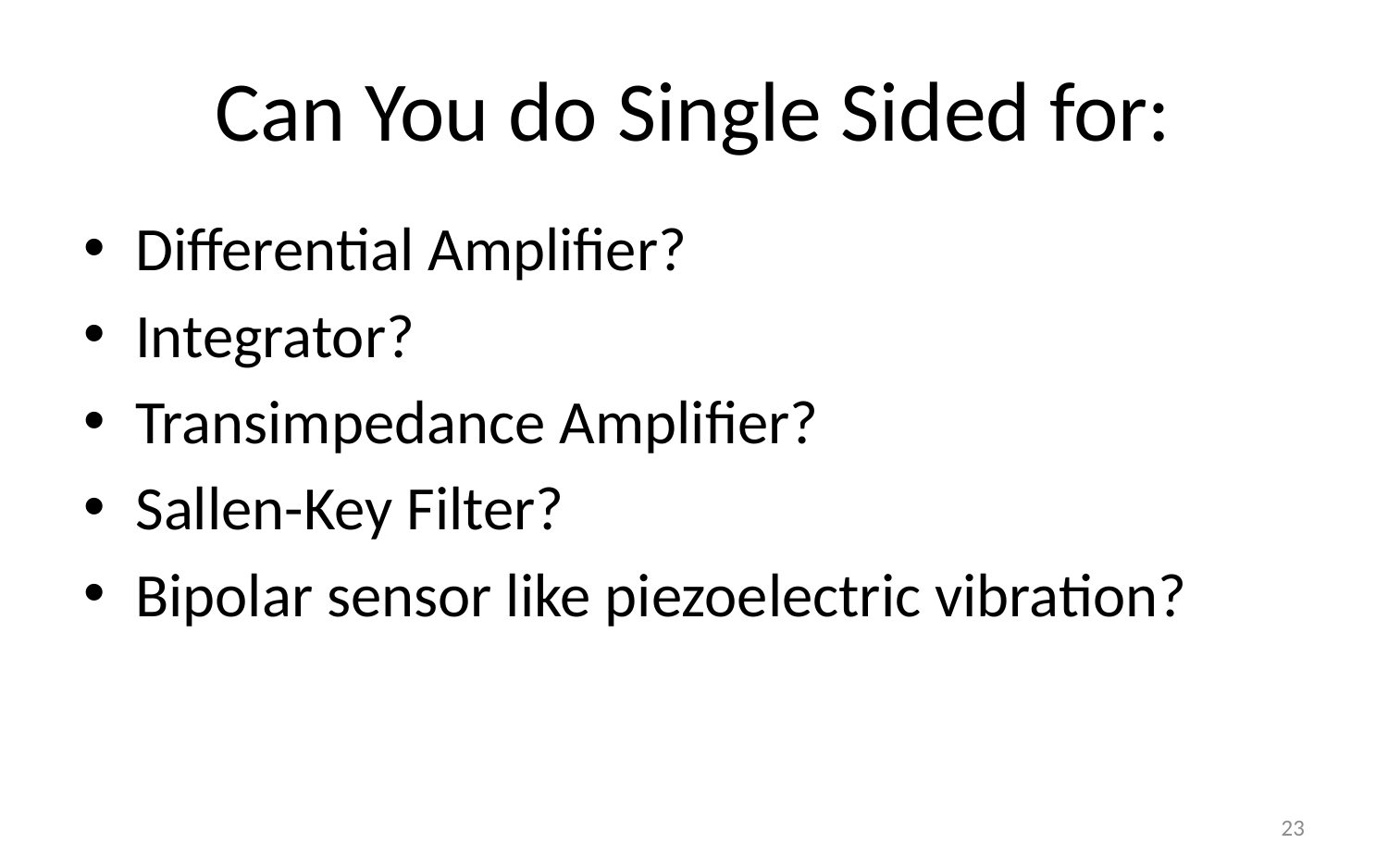

# Can You do Single Sided for:
Differential Amplifier?
Integrator?
Transimpedance Amplifier?
Sallen-Key Filter?
Bipolar sensor like piezoelectric vibration?
23